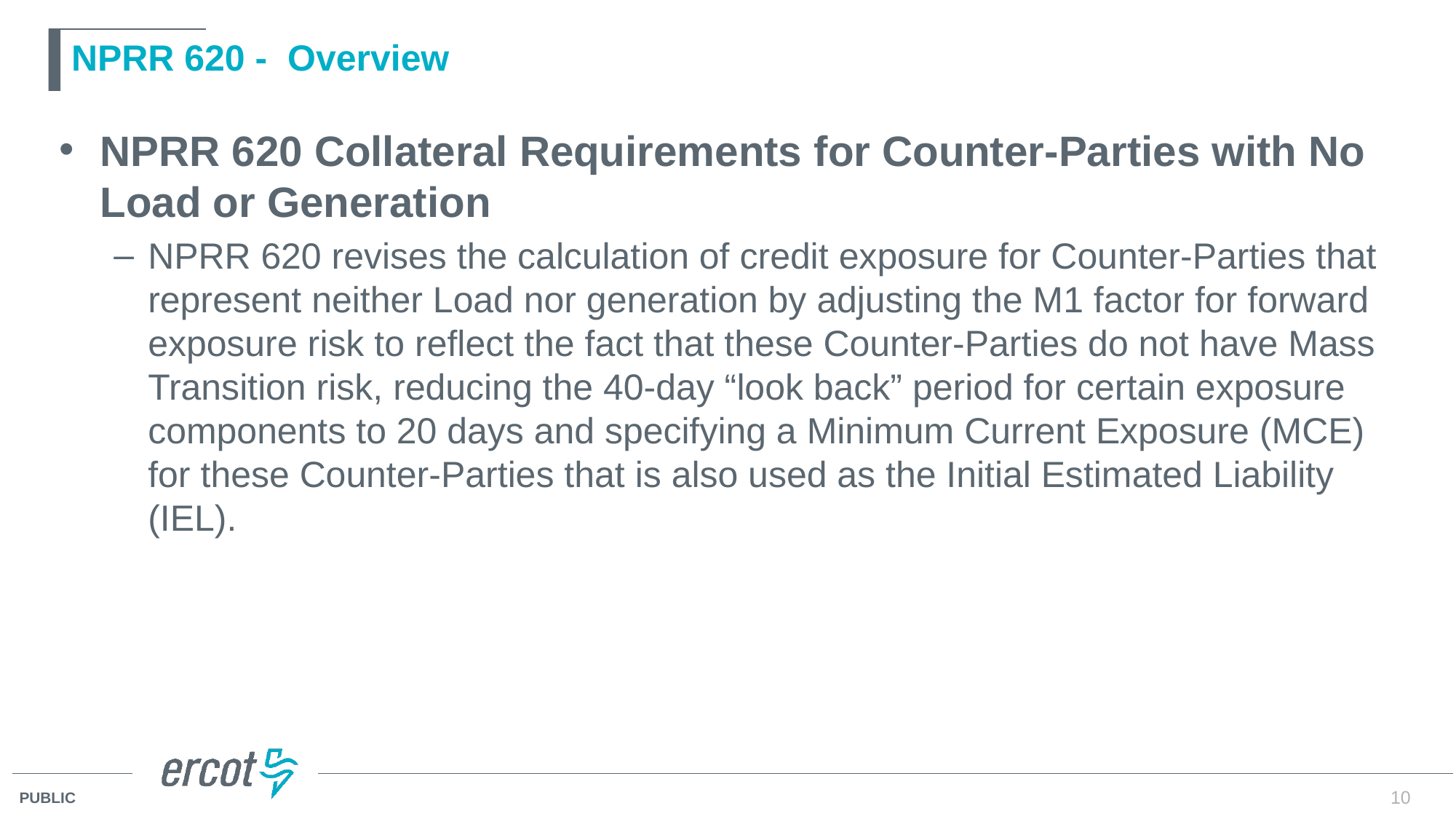

# NPRR 620 -  Overview
NPRR 620 Collateral Requirements for Counter-Parties with No Load or Generation
NPRR 620 revises the calculation of credit exposure for Counter-Parties that represent neither Load nor generation by adjusting the M1 factor for forward exposure risk to reflect the fact that these Counter-Parties do not have Mass Transition risk, reducing the 40-day “look back” period for certain exposure components to 20 days and specifying a Minimum Current Exposure (MCE) for these Counter-Parties that is also used as the Initial Estimated Liability (IEL).

10